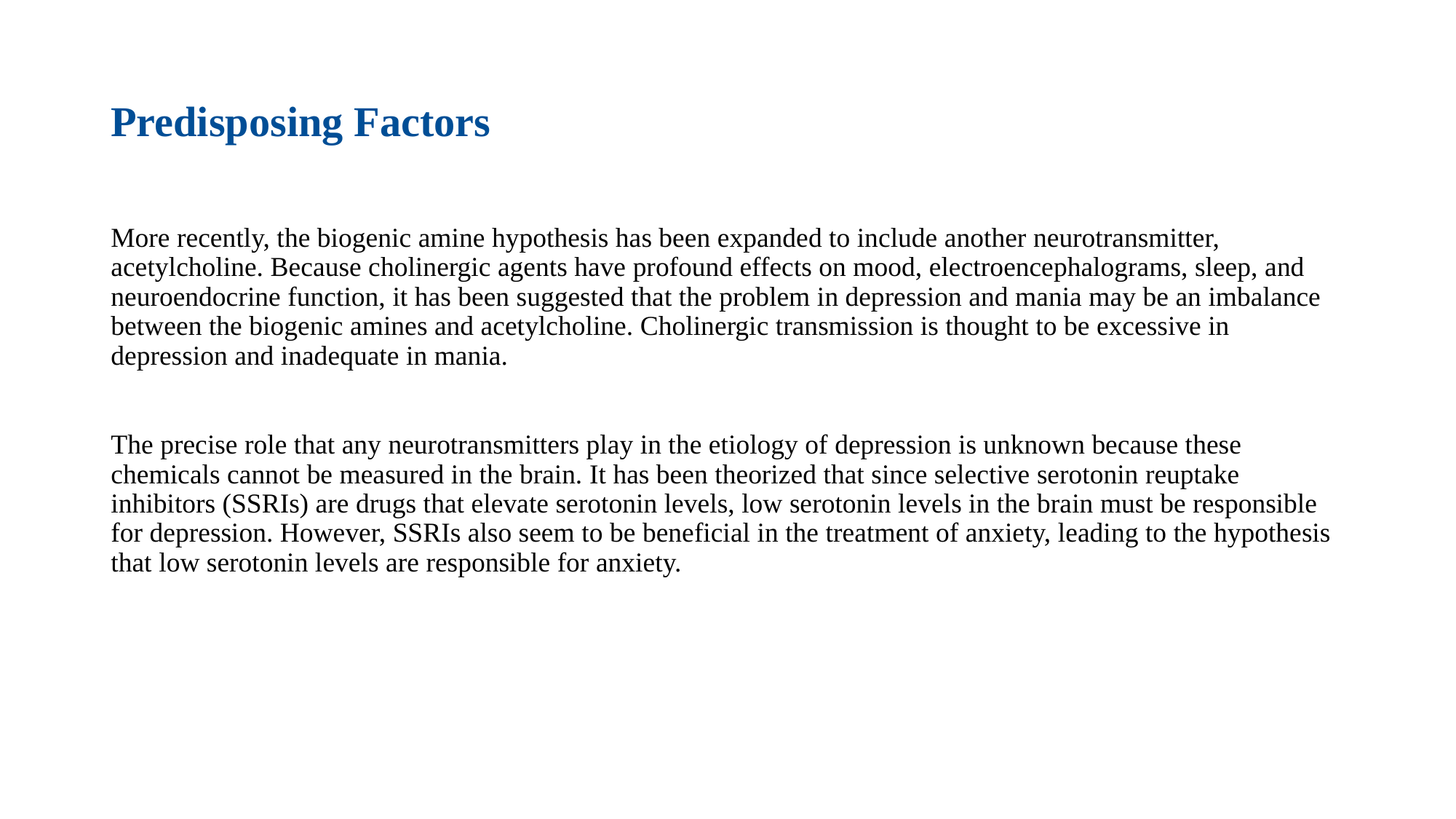

# Predisposing Factors
More recently, the biogenic amine hypothesis has been expanded to include another neurotransmitter, acetylcholine. Because cholinergic agents have profound effects on mood, electroencephalograms, sleep, and neuroendocrine function, it has been suggested that the problem in depression and mania may be an imbalance between the biogenic amines and acetylcholine. Cholinergic transmission is thought to be excessive in depression and inadequate in mania.

The precise role that any neurotransmitters play in the etiology of depression is unknown because these chemicals cannot be measured in the brain. It has been theorized that since selective serotonin reuptake inhibitors (SSRIs) are drugs that elevate serotonin levels, low serotonin levels in the brain must be responsible for depression. However, SSRIs also seem to be beneficial in the treatment of anxiety, leading to the hypothesis that low serotonin levels are responsible for anxiety.